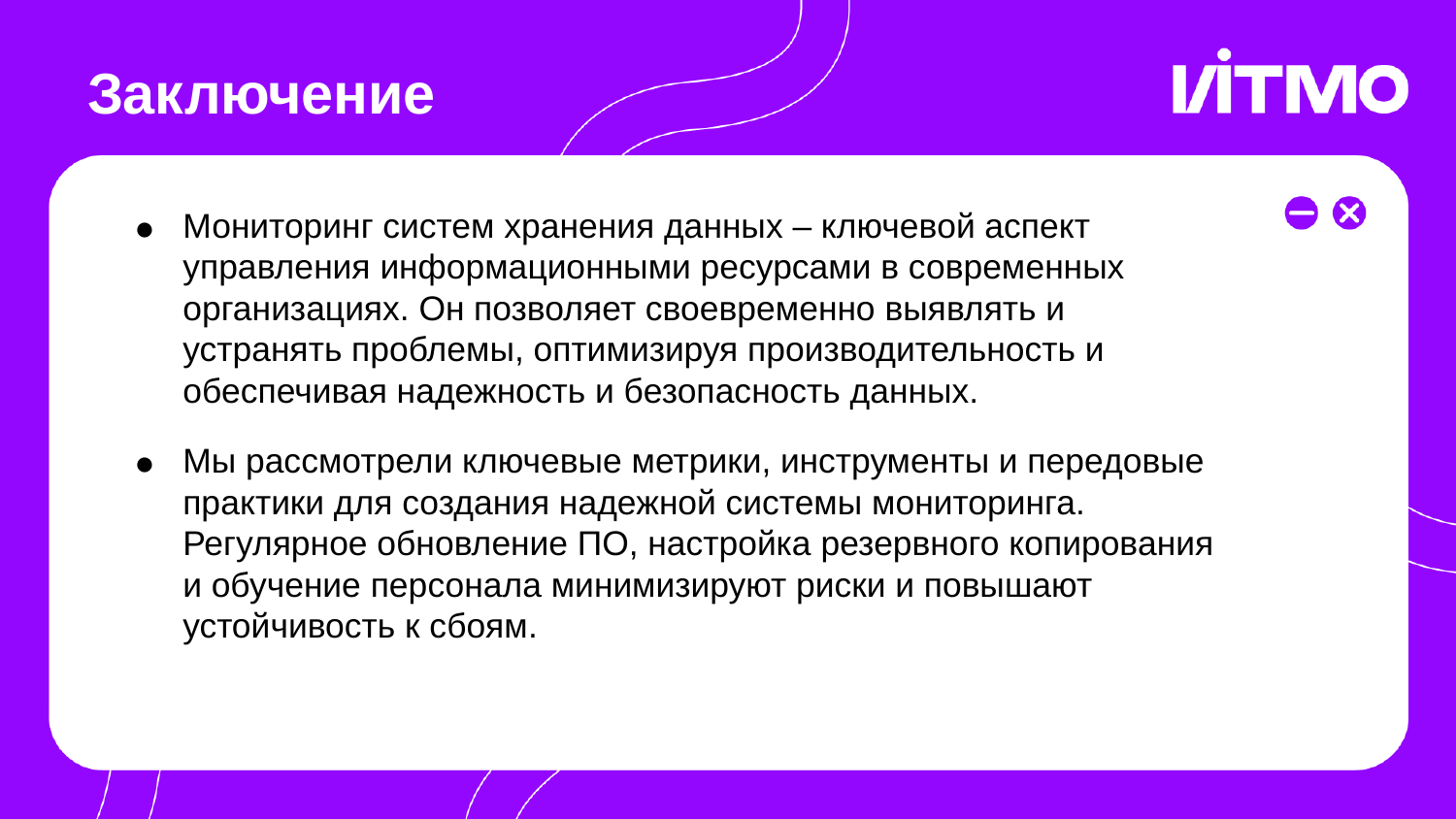

Заключение
Мониторинг систем хранения данных – ключевой аспект управления информационными ресурсами в современных организациях. Он позволяет своевременно выявлять и устранять проблемы, оптимизируя производительность и обеспечивая надежность и безопасность данных.
Мы рассмотрели ключевые метрики, инструменты и передовые практики для создания надежной системы мониторинга. Регулярное обновление ПО, настройка резервного копирования и обучение персонала минимизируют риски и повышают устойчивость к сбоям.